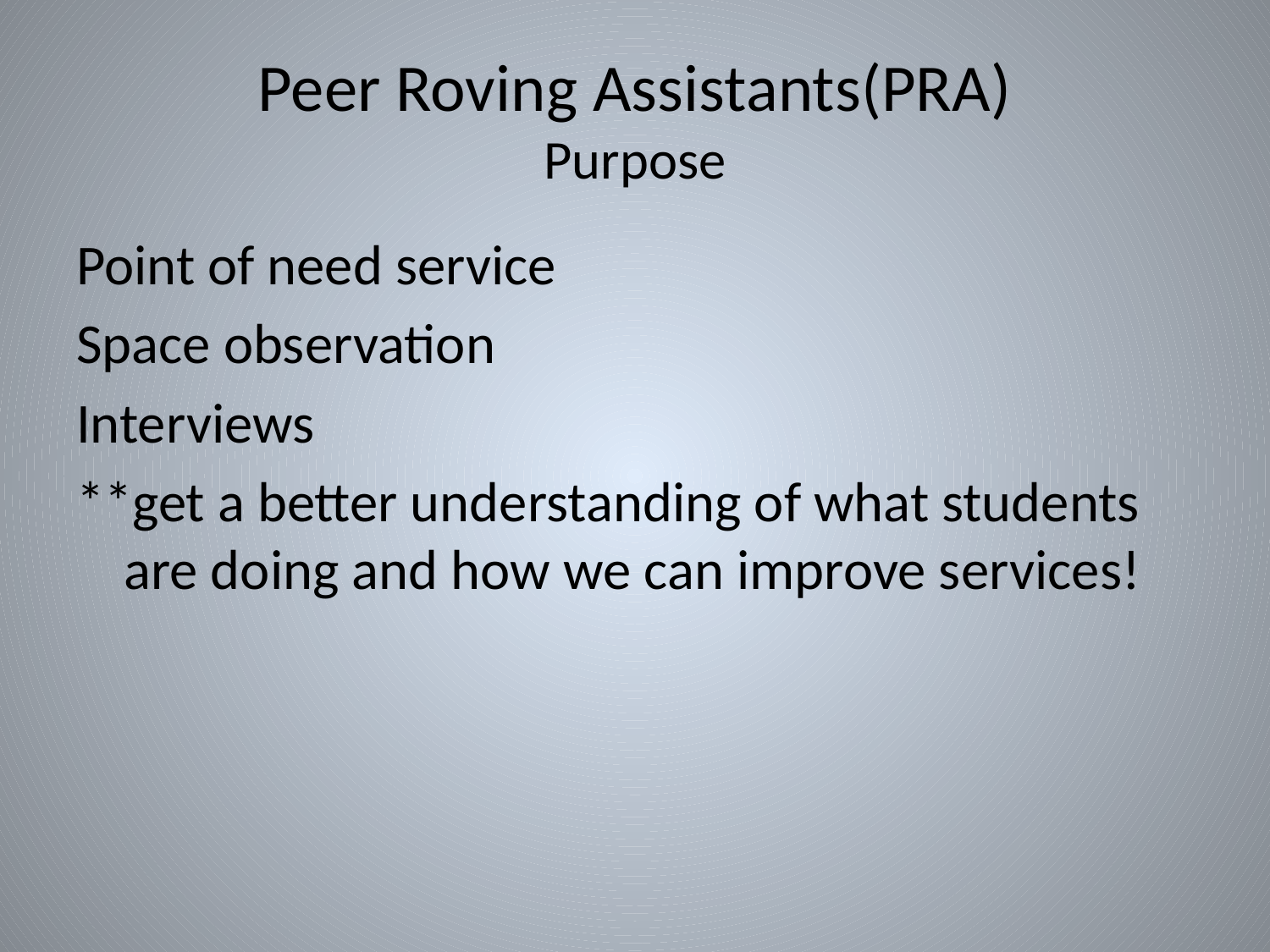

# Peer Roving Assistants(PRA) Purpose
Point of need service
Space observation
Interviews
**get a better understanding of what students are doing and how we can improve services!